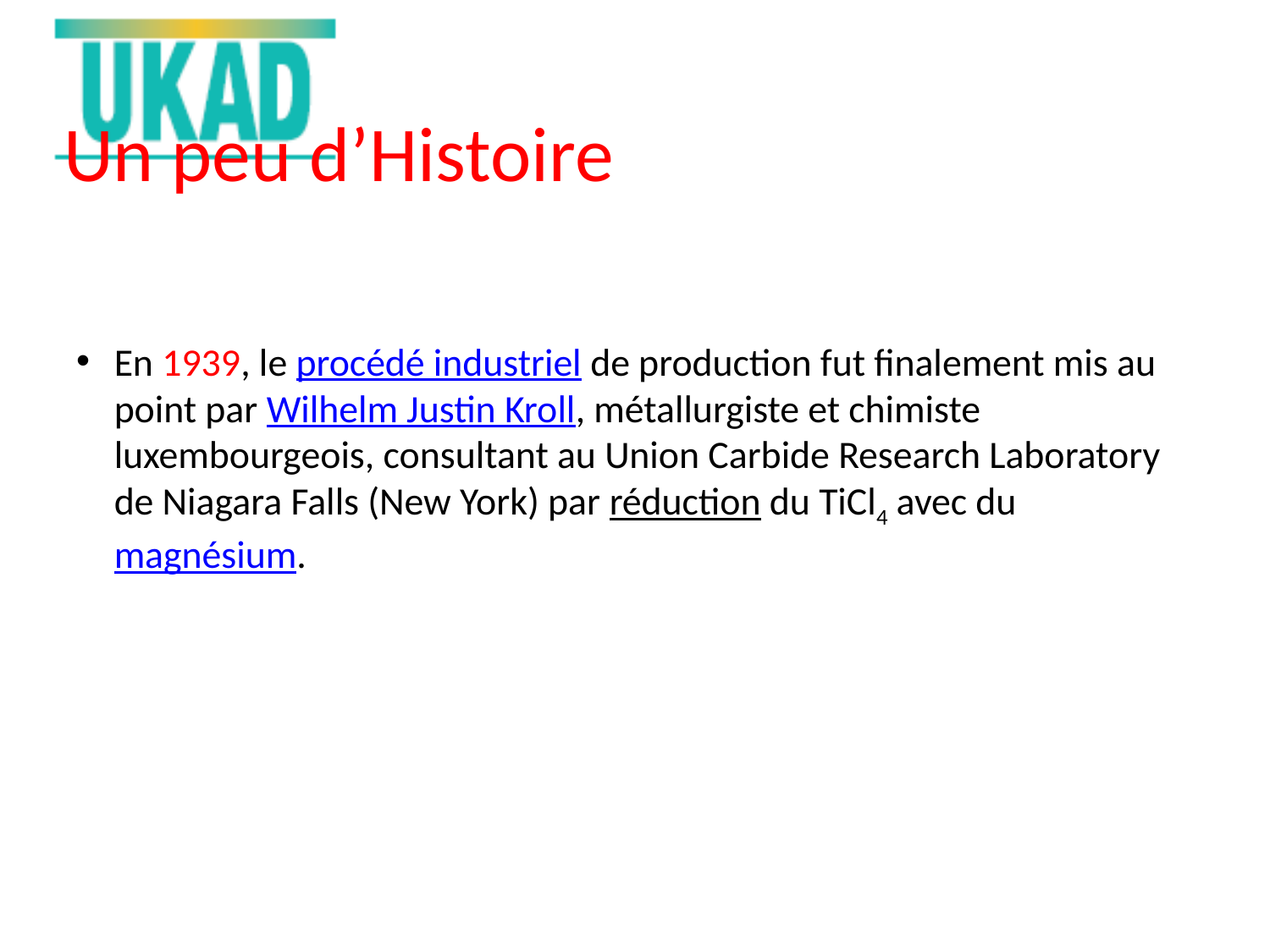

En 1939, le procédé industriel de production fut finalement mis au point par Wilhelm Justin Kroll, métallurgiste et chimiste luxembourgeois, consultant au Union Carbide Research Laboratory de Niagara Falls (New York) par réduction du TiCl4 avec du magnésium.
Un peu d’Histoire